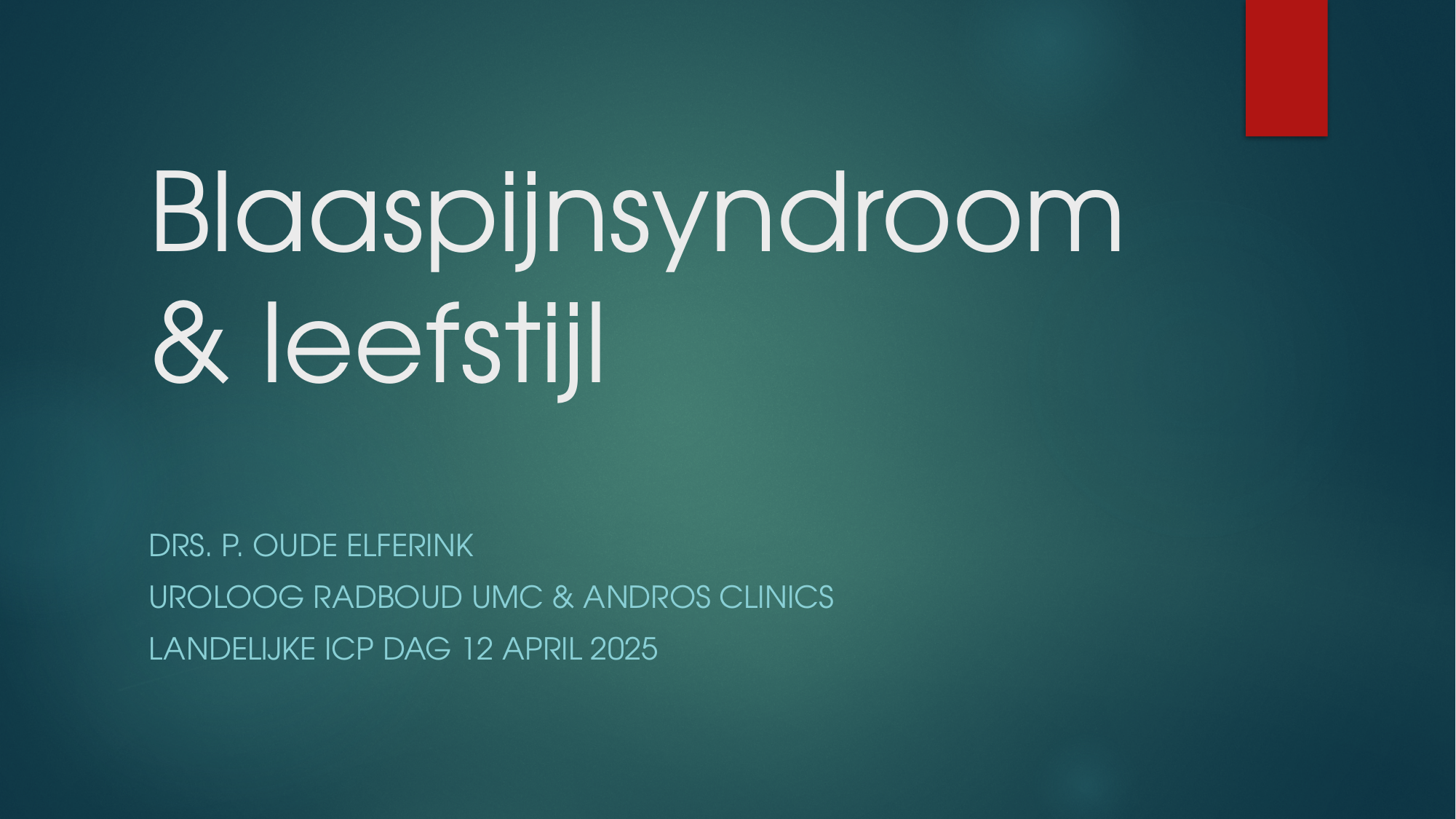

# Blaaspijnsyndroom & leefstijl
Drs. P. Oude Elferink
Uroloog Radboud umc & Andros clinics
Landelijke ICP dag 12 april 2025